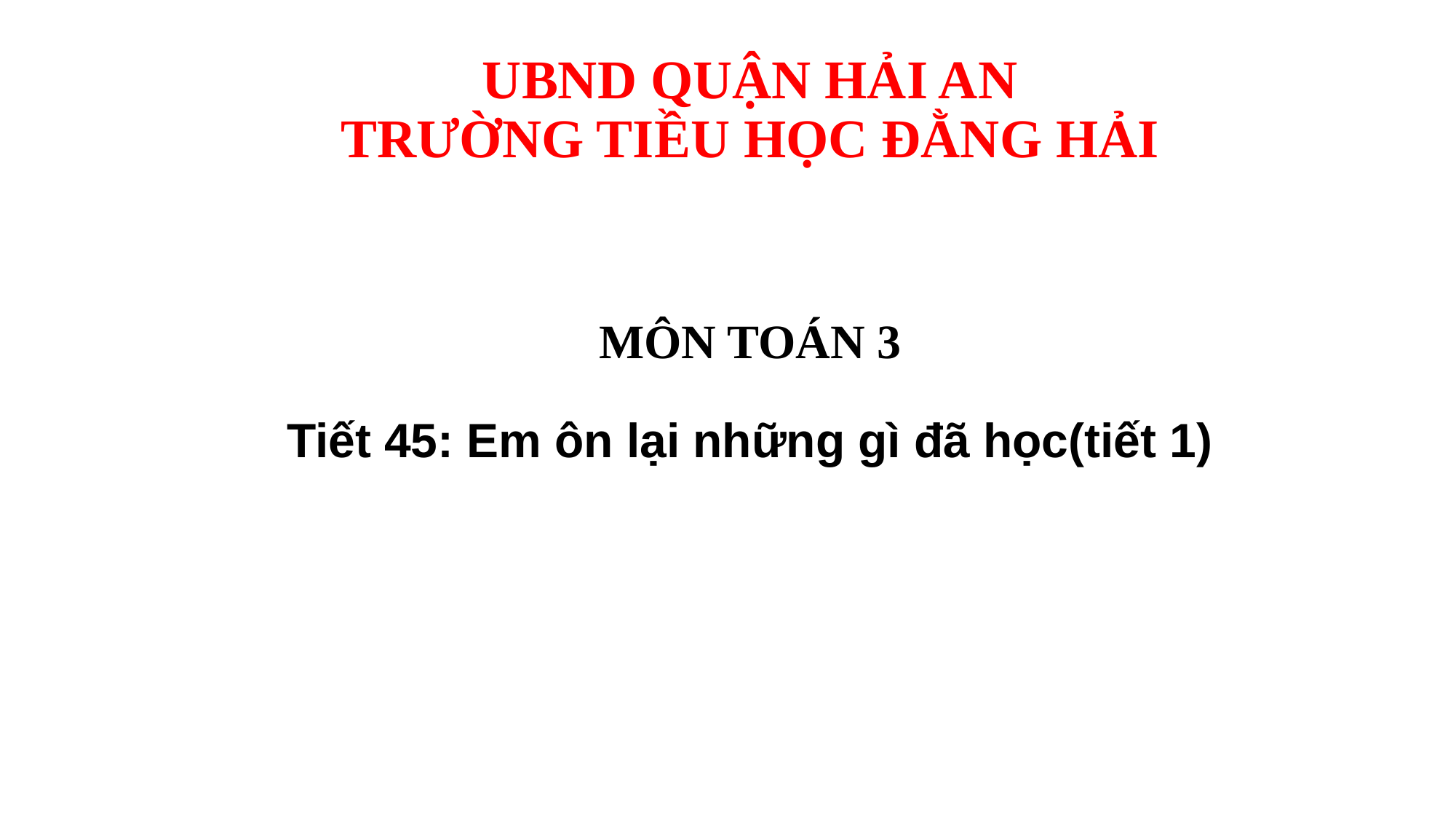

# UBND QUẬN HẢI AN TRƯỜNG TIỀU HỌC ĐẰNG HẢI
MÔN TOÁN 3
Tiết 45: Em ôn lại những gì đã học(tiết 1)